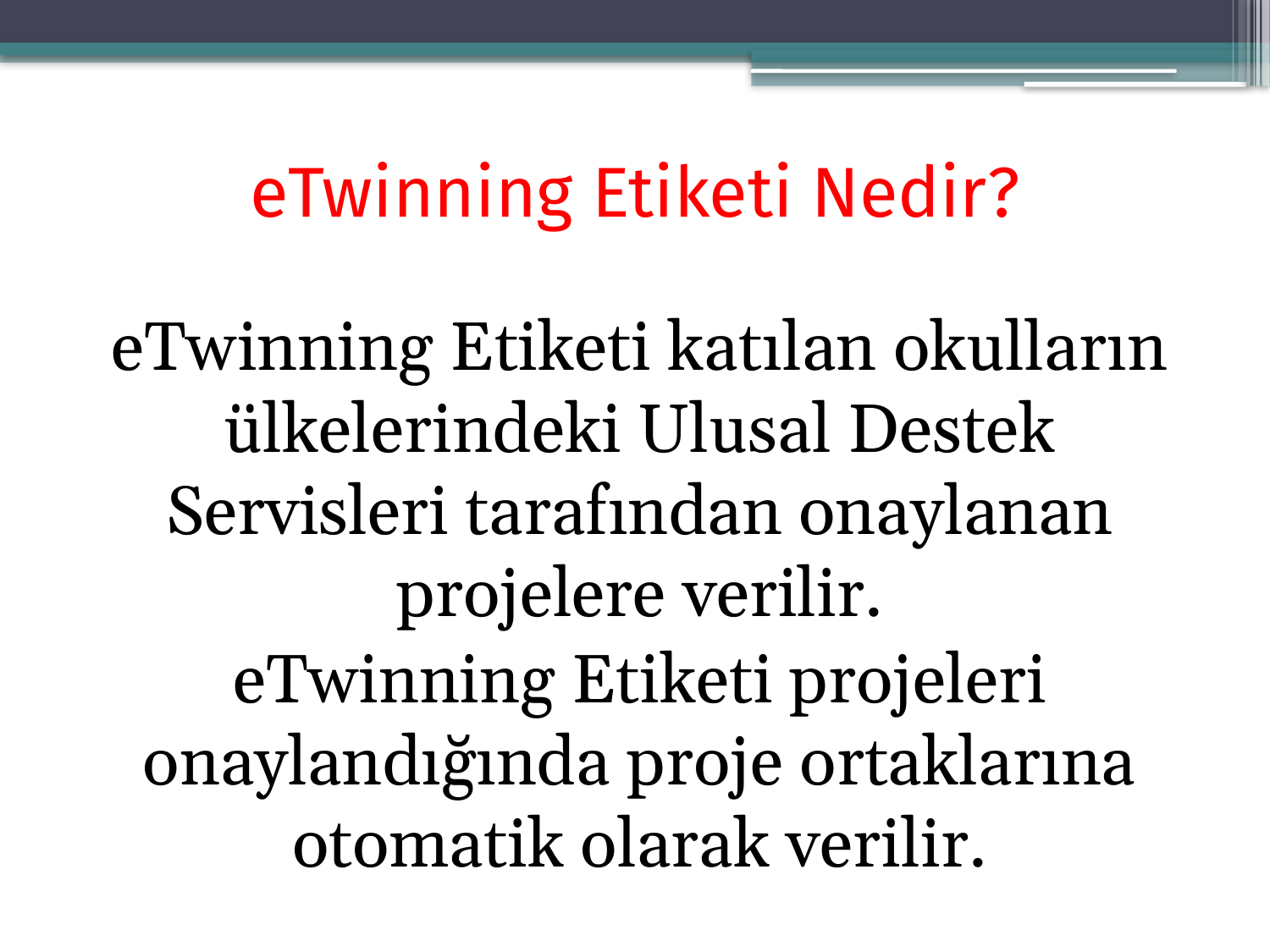

# eTwinning Etiketi Nedir?
eTwinning Etiketi katılan okulların ülkelerindeki Ulusal Destek Servisleri tarafından onaylanan projelere verilir.
eTwinning Etiketi projeleri onaylandığında proje ortaklarına otomatik olarak verilir.